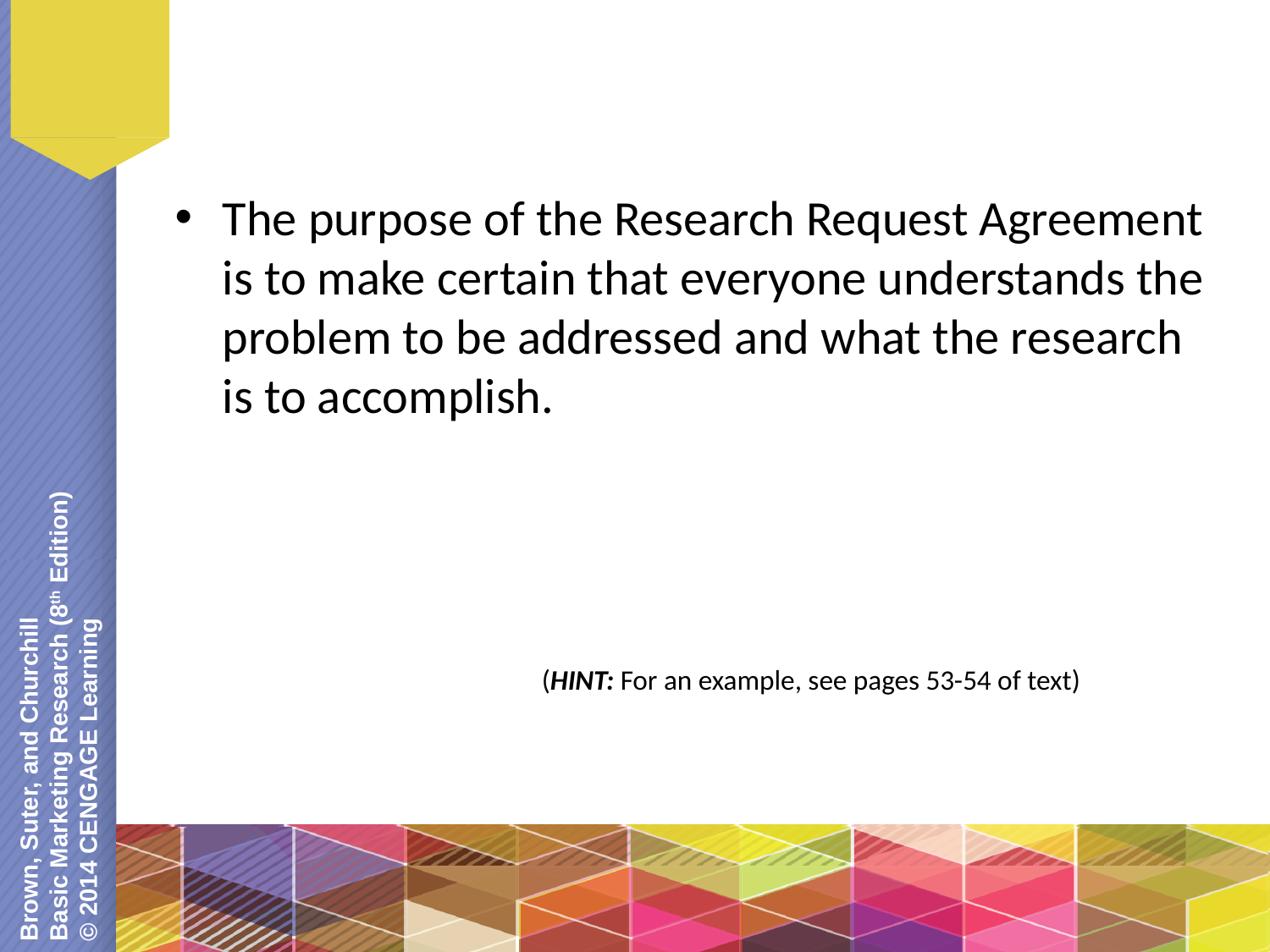

The purpose of the Research Request Agreement is to make certain that everyone understands the problem to be addressed and what the research is to accomplish.
(HINT: For an example, see pages 53-54 of text)